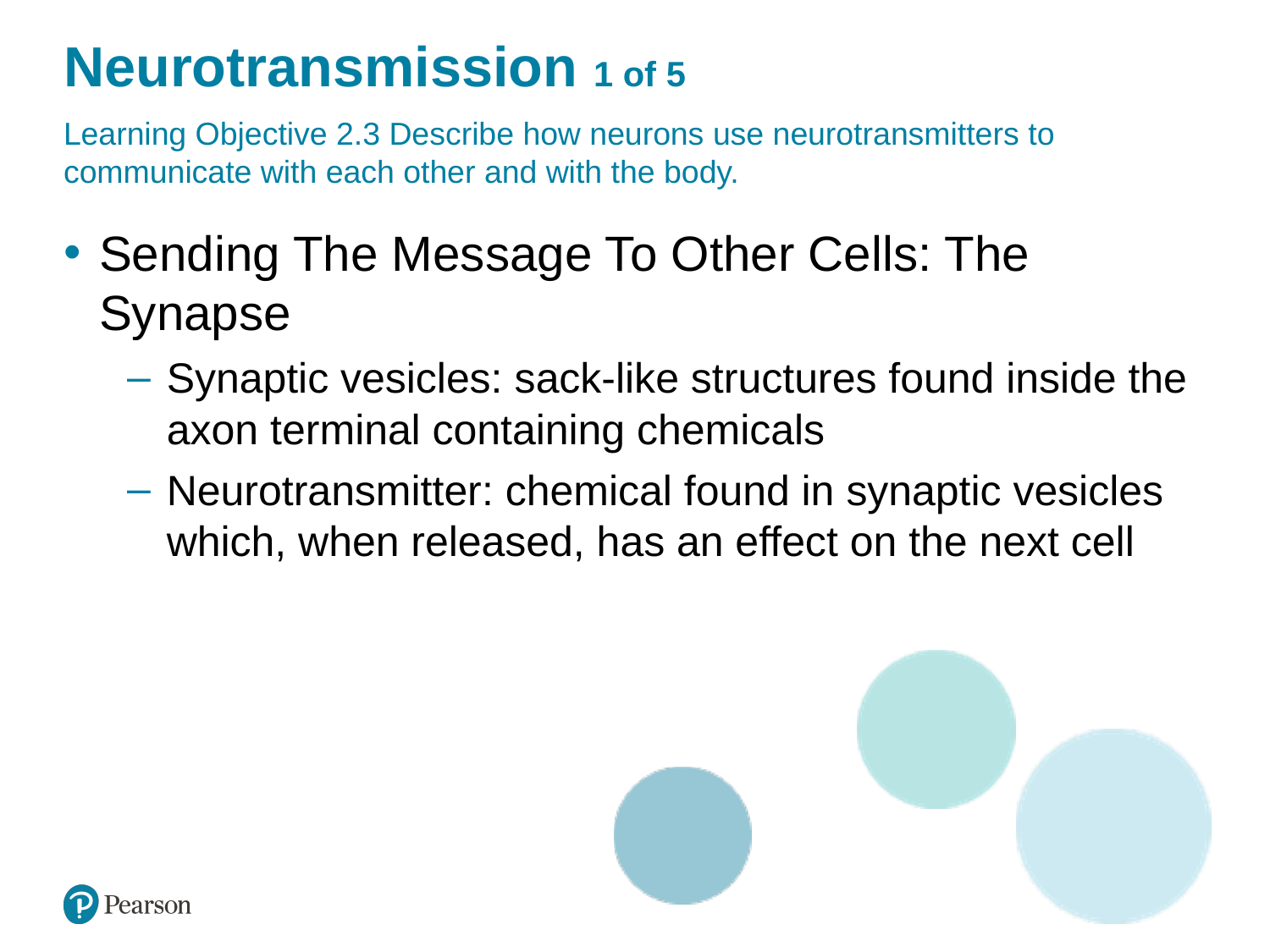

# Neurotransmission 1 of 5
Learning Objective 2.3 Describe how neurons use neurotransmitters to communicate with each other and with the body.
Sending The Message To Other Cells: The Synapse
Synaptic vesicles: sack-like structures found inside the axon terminal containing chemicals
Neurotransmitter: chemical found in synaptic vesicles which, when released, has an effect on the next cell